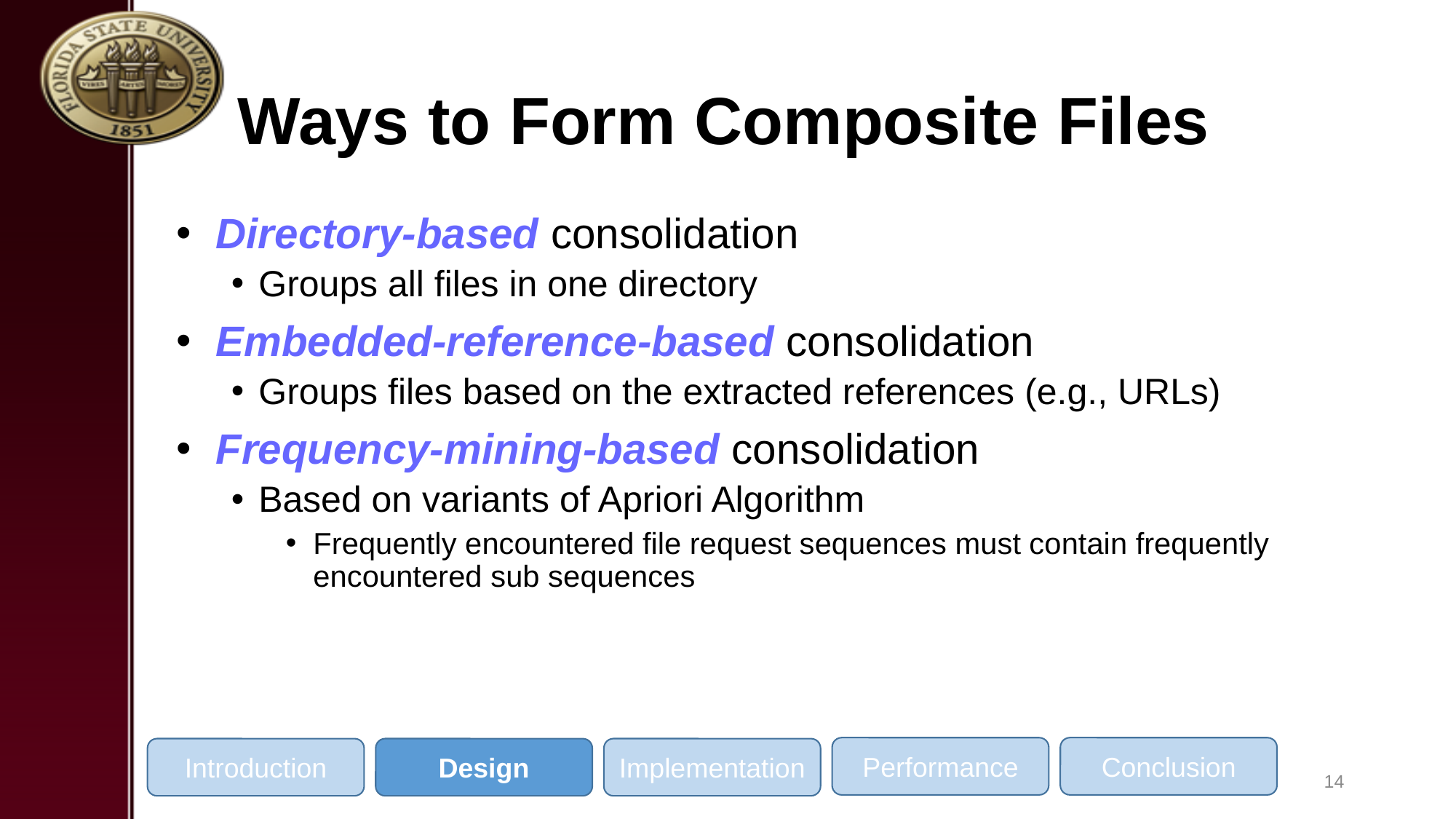

# Ways to Form Composite Files
 Directory-based consolidation
Groups all files in one directory
 Embedded-reference-based consolidation
Groups files based on the extracted references (e.g., URLs)
 Frequency-mining-based consolidation
Based on variants of Apriori Algorithm
Frequently encountered file request sequences must contain frequently encountered sub sequences
Performance
Conclusion
Introduction
Design
Implementation
14